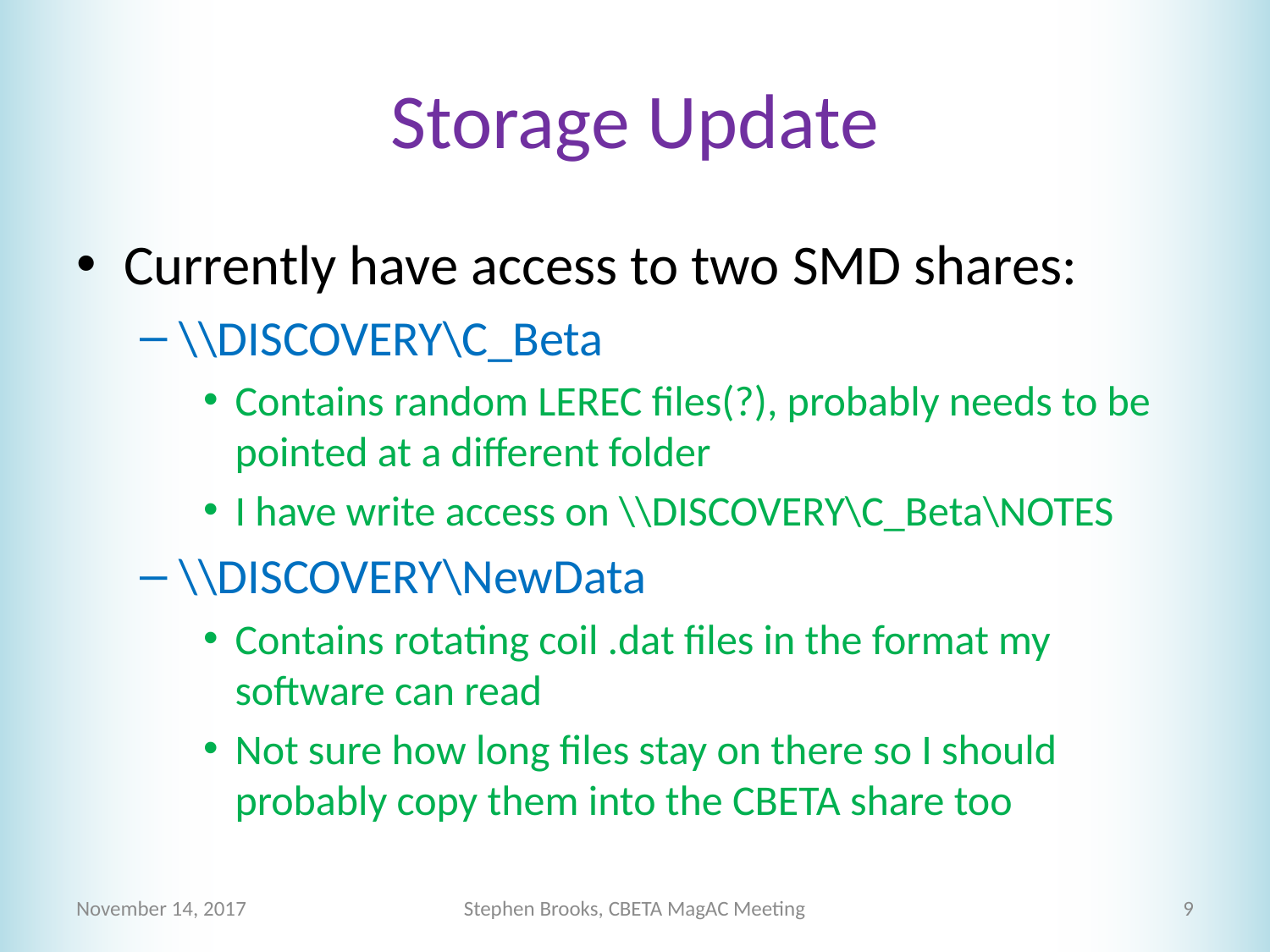

# Storage Update
Currently have access to two SMD shares:
\\DISCOVERY\C_Beta
Contains random LEREC files(?), probably needs to be pointed at a different folder
I have write access on \\DISCOVERY\C_Beta\NOTES
\\DISCOVERY\NewData
Contains rotating coil .dat files in the format my software can read
Not sure how long files stay on there so I should probably copy them into the CBETA share too
November 14, 2017
Stephen Brooks, CBETA MagAC Meeting
9